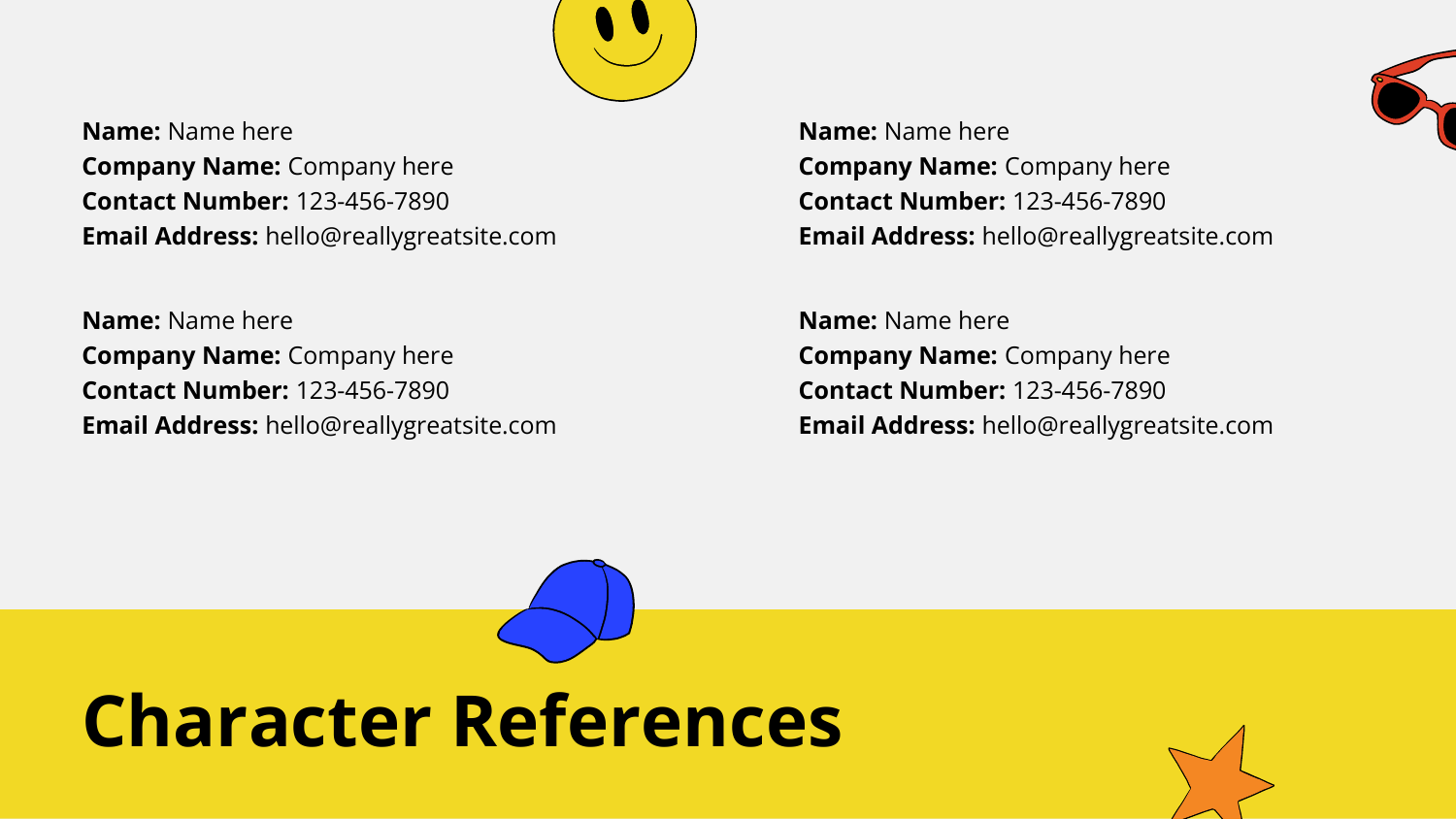

Name: Name here
Company Name: Company here
Contact Number: 123-456-7890
Email Address: hello@reallygreatsite.com
Name: Name here
Company Name: Company here
Contact Number: 123-456-7890
Email Address: hello@reallygreatsite.com
Name: Name here
Company Name: Company here
Contact Number: 123-456-7890
Email Address: hello@reallygreatsite.com
Name: Name here
Company Name: Company here
Contact Number: 123-456-7890
Email Address: hello@reallygreatsite.com

Character References